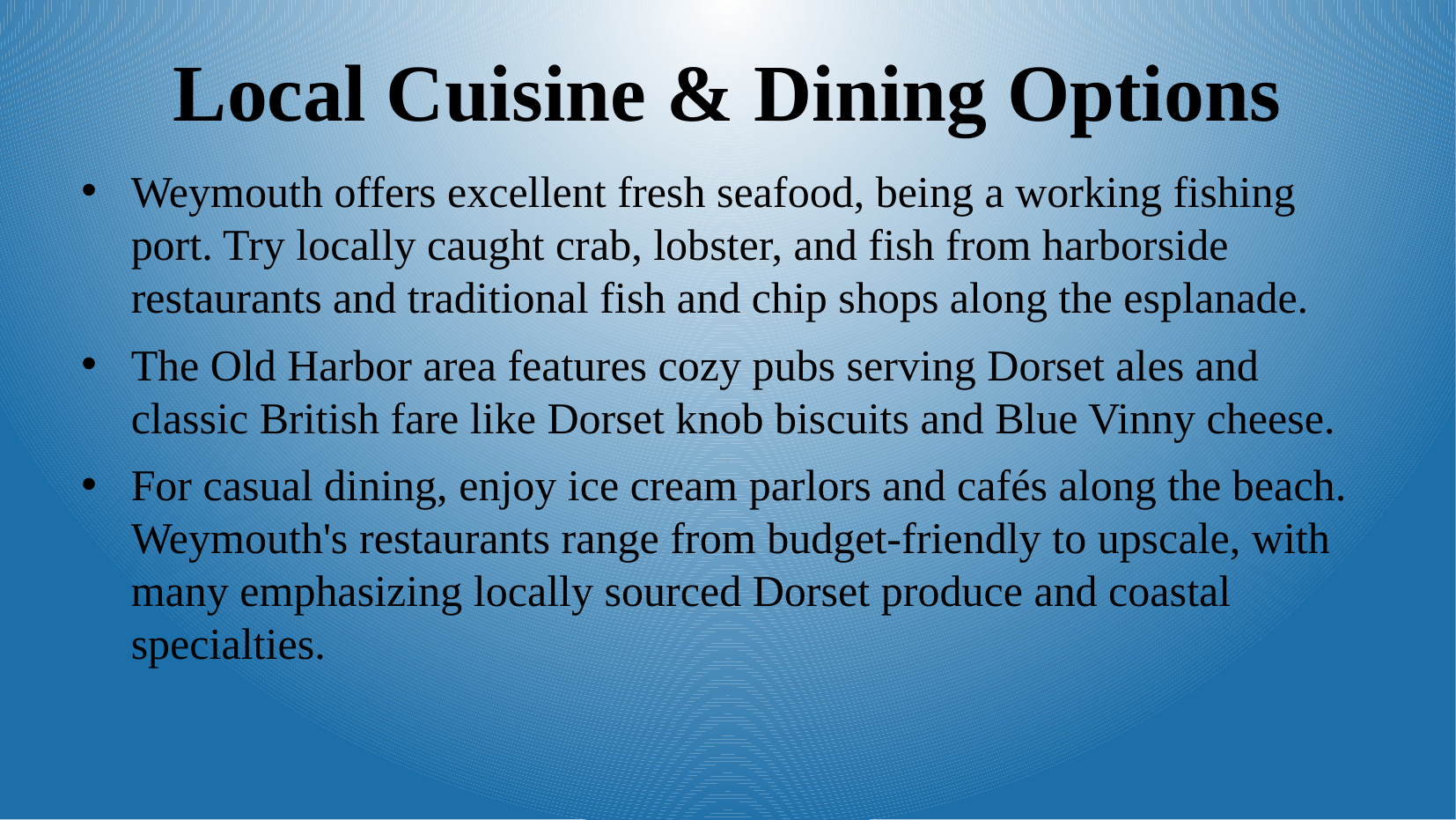

Local Cuisine & Dining Options

Weymouth offers excellent fresh seafood, being a working fishing port. Try locally caught crab, lobster, and fish from harborside restaurants and traditional fish and chip shops along the esplanade.
The Old Harbor area features cozy pubs serving Dorset ales and classic British fare like Dorset knob biscuits and Blue Vinny cheese.
For casual dining, enjoy ice cream parlors and cafés along the beach. Weymouth's restaurants range from budget-friendly to upscale, with many emphasizing locally sourced Dorset produce and coastal specialties.